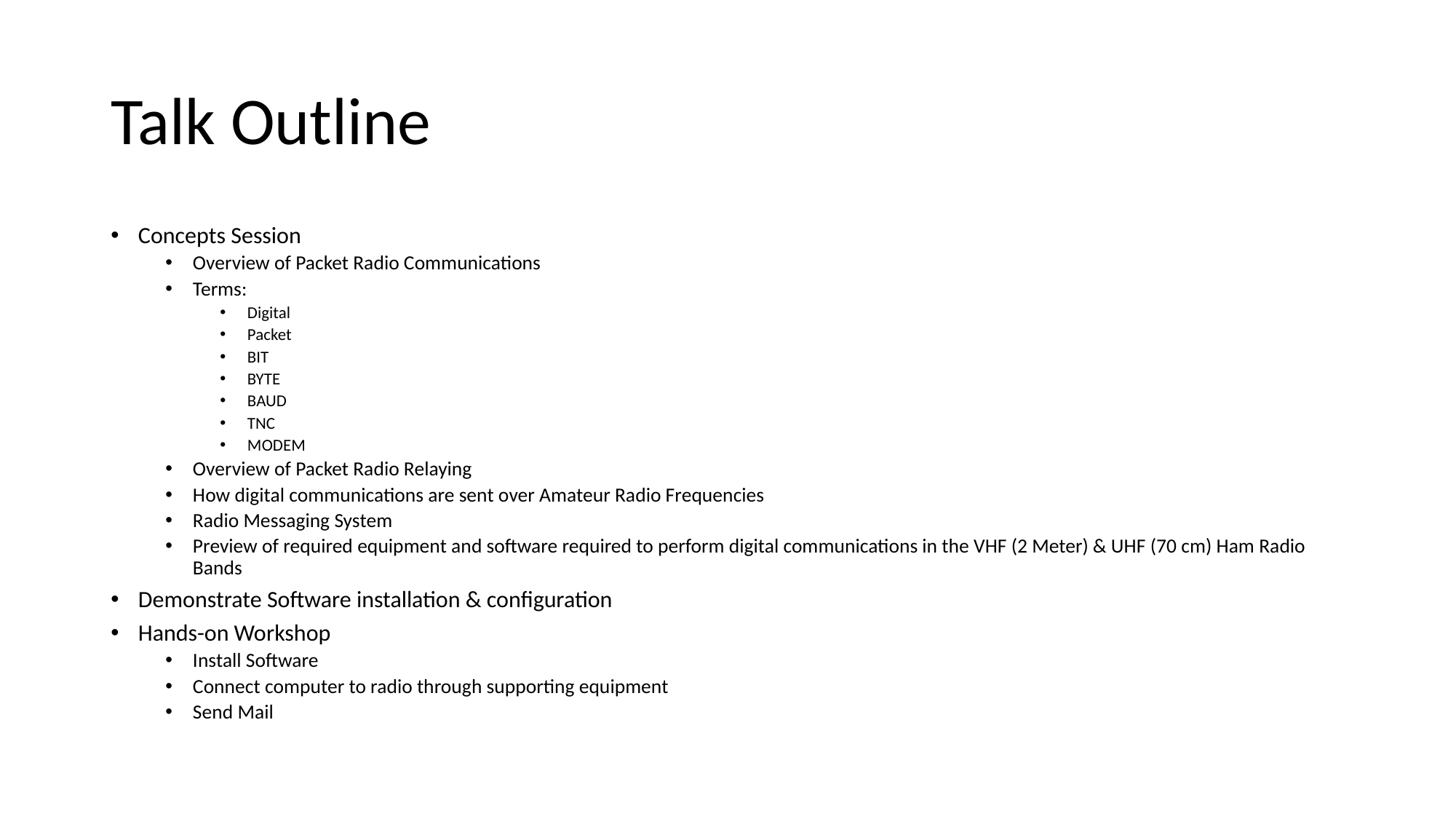

# Talk Outline
Concepts Session
Overview of Packet Radio Communications
Terms:
Digital
Packet
BIT
BYTE
BAUD
TNC
MODEM
Overview of Packet Radio Relaying
How digital communications are sent over Amateur Radio Frequencies
Radio Messaging System
Preview of required equipment and software required to perform digital communications in the VHF (2 Meter) & UHF (70 cm) Ham Radio Bands
Demonstrate Software installation & configuration
Hands-on Workshop
Install Software
Connect computer to radio through supporting equipment
Send Mail